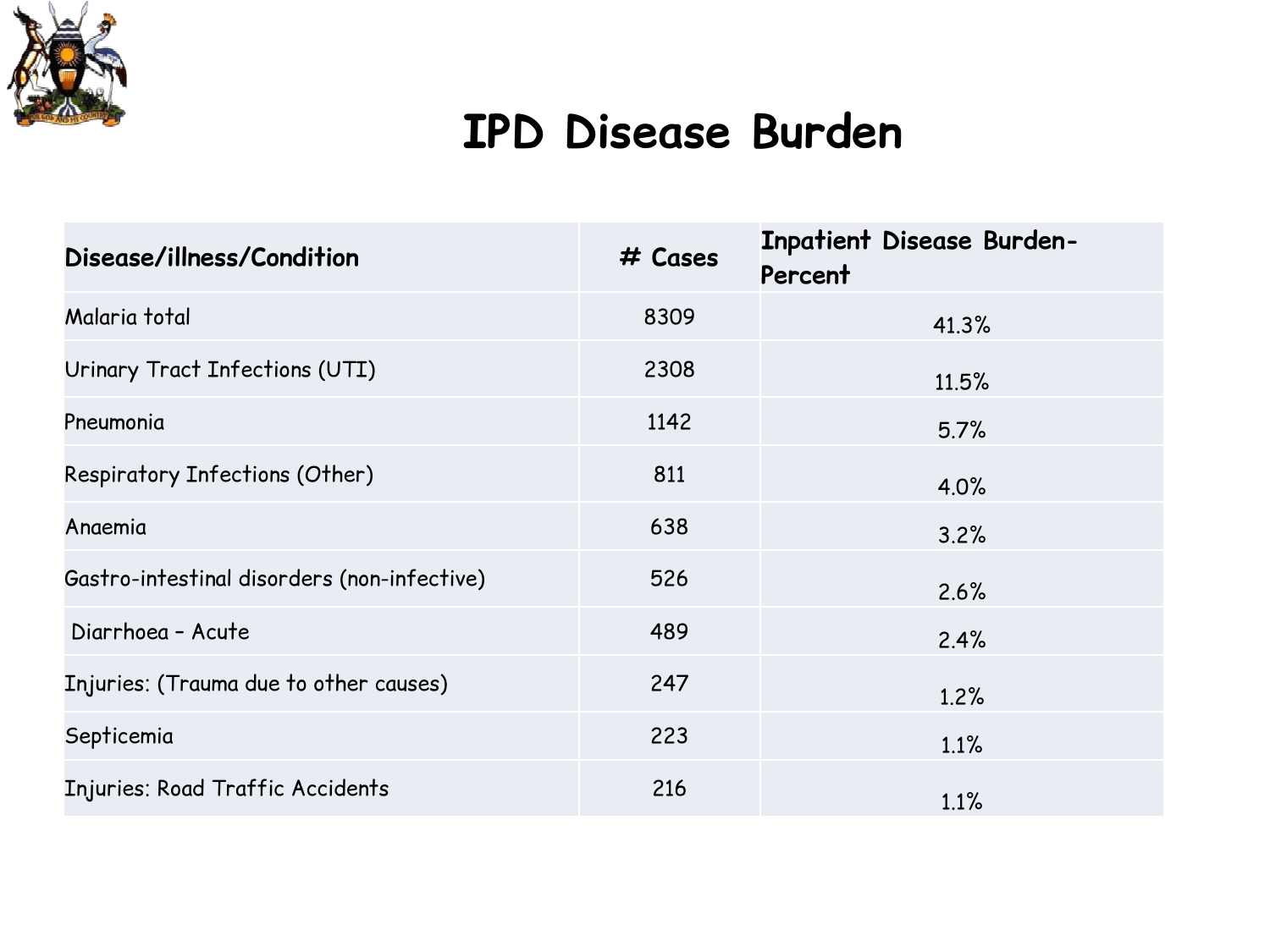

# IPD Disease Burden
| Disease/illness/Condition | # Cases | Inpatient Disease Burden-Percent |
| --- | --- | --- |
| Malaria total | 8309 | 41.3% |
| Urinary Tract Infections (UTI) | 2308 | 11.5% |
| Pneumonia | 1142 | 5.7% |
| Respiratory Infections (Other) | 811 | 4.0% |
| Anaemia | 638 | 3.2% |
| Gastro-intestinal disorders (non-infective) | 526 | 2.6% |
| Diarrhoea – Acute | 489 | 2.4% |
| Injuries: (Trauma due to other causes) | 247 | 1.2% |
| Septicemia | 223 | 1.1% |
| Injuries: Road Traffic Accidents | 216 | 1.1% |